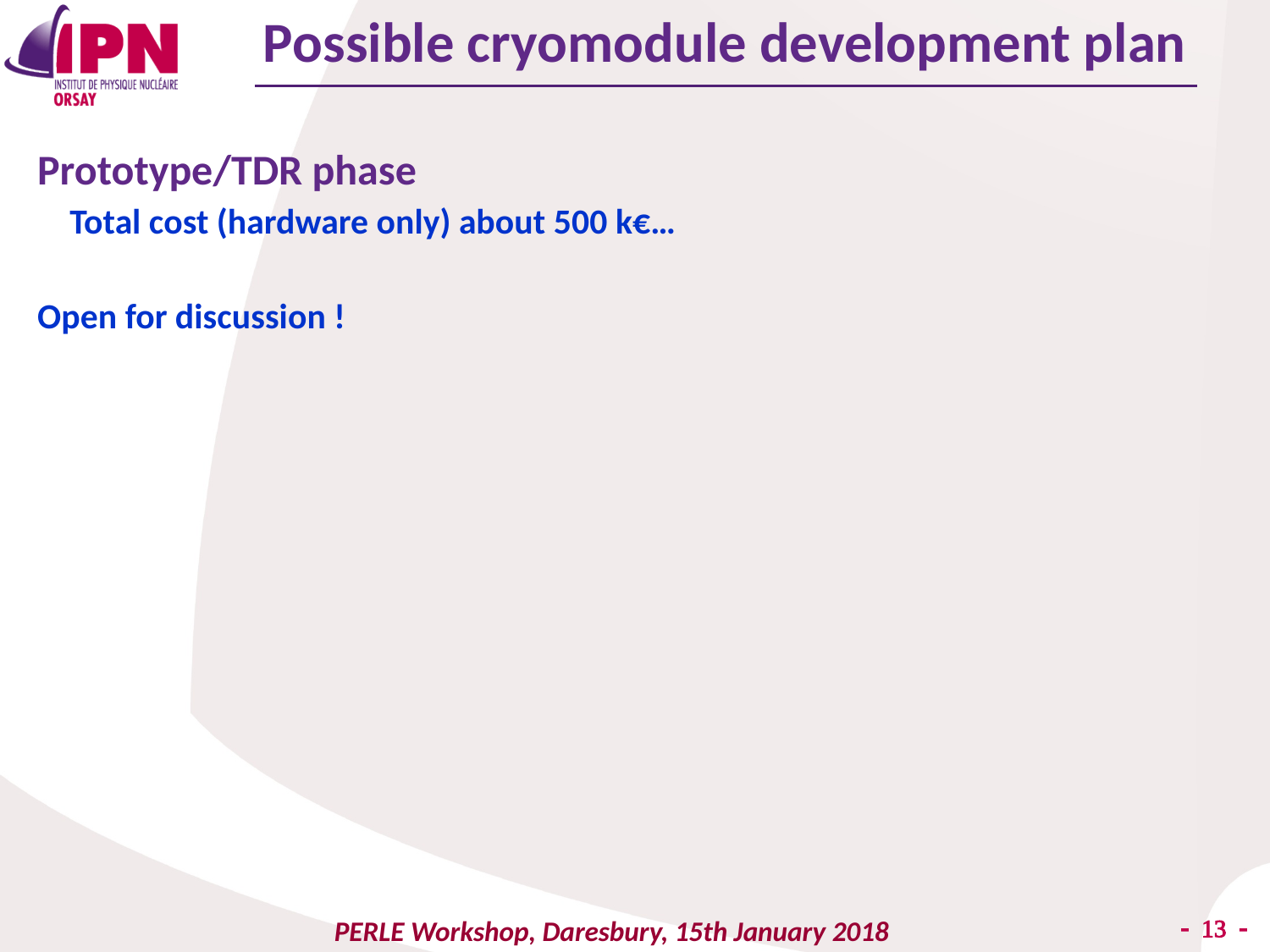

Possible cryomodule development plan
Prototype/TDR phase
    Total cost (hardware only) about 500 k€…

Open for discussion !